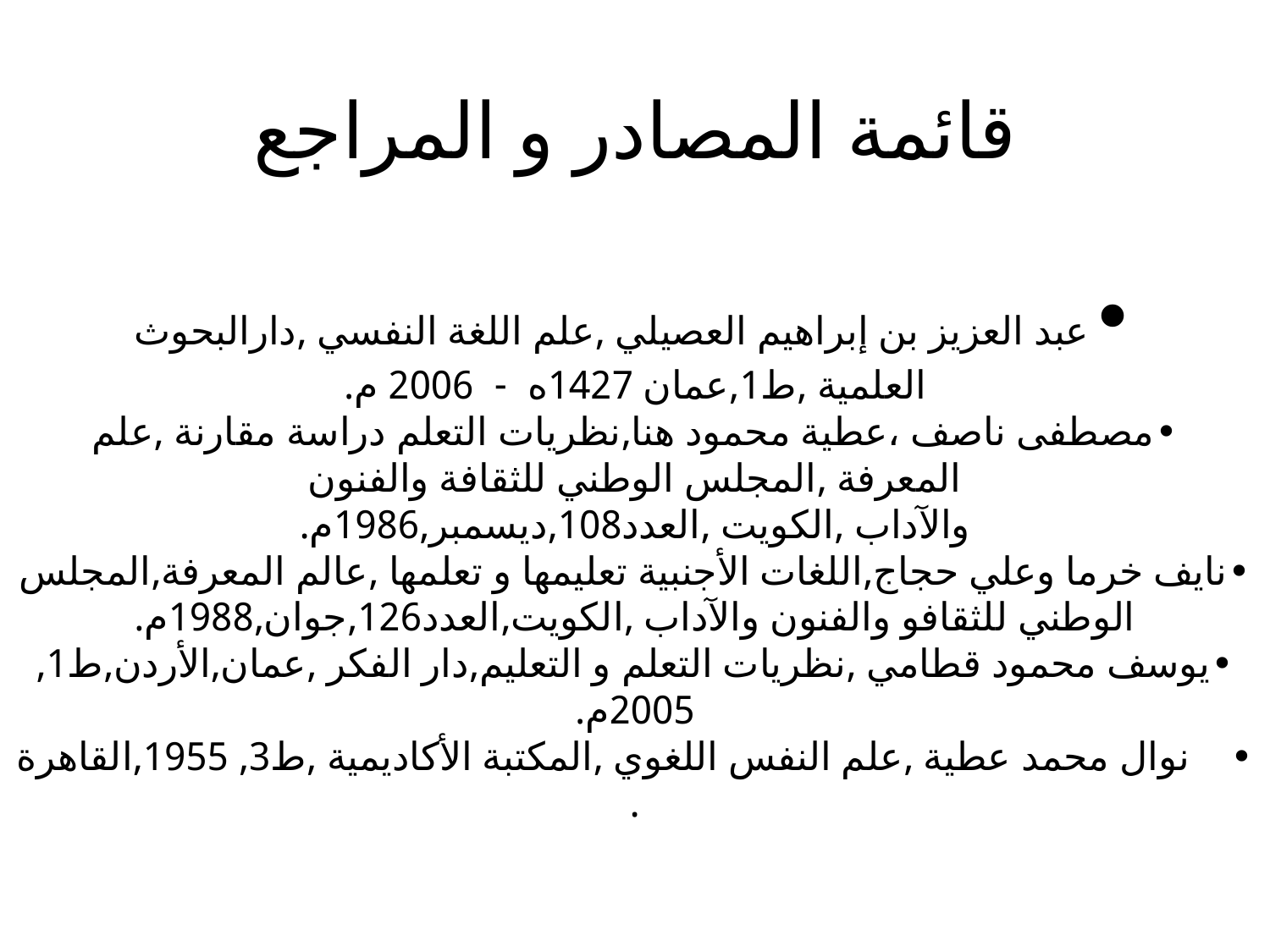

# قائمة المصادر و المراجع •	عبد العزيز بن إبراهيم العصيلي ,علم اللغة النفسي ,دارالبحوث العلمية ,ط1,عمان 1427ه  -  2006 م. •	مصطفى ناصف ،عطية محمود هنا,نظريات التعلم دراسة مقارنة ,علم المعرفة ,المجلس الوطني للثقافة والفنون والآداب ,الكويت ,العدد108,ديسمبر,1986م. •	نايف خرما وعلي حجاج,اللغات الأجنبية تعليمها و تعلمها ,عالم المعرفة,المجلس الوطني للثقافو والفنون والآداب ,الكويت,العدد126,جوان,1988م. •	يوسف محمود قطامي ,نظريات التعلم و التعليم,دار الفكر ,عمان,الأردن,ط1, 2005م. •	    نوال محمد عطية ,علم النفس اللغوي ,المكتبة الأكاديمية ,ط3, 1955,القاهرة .